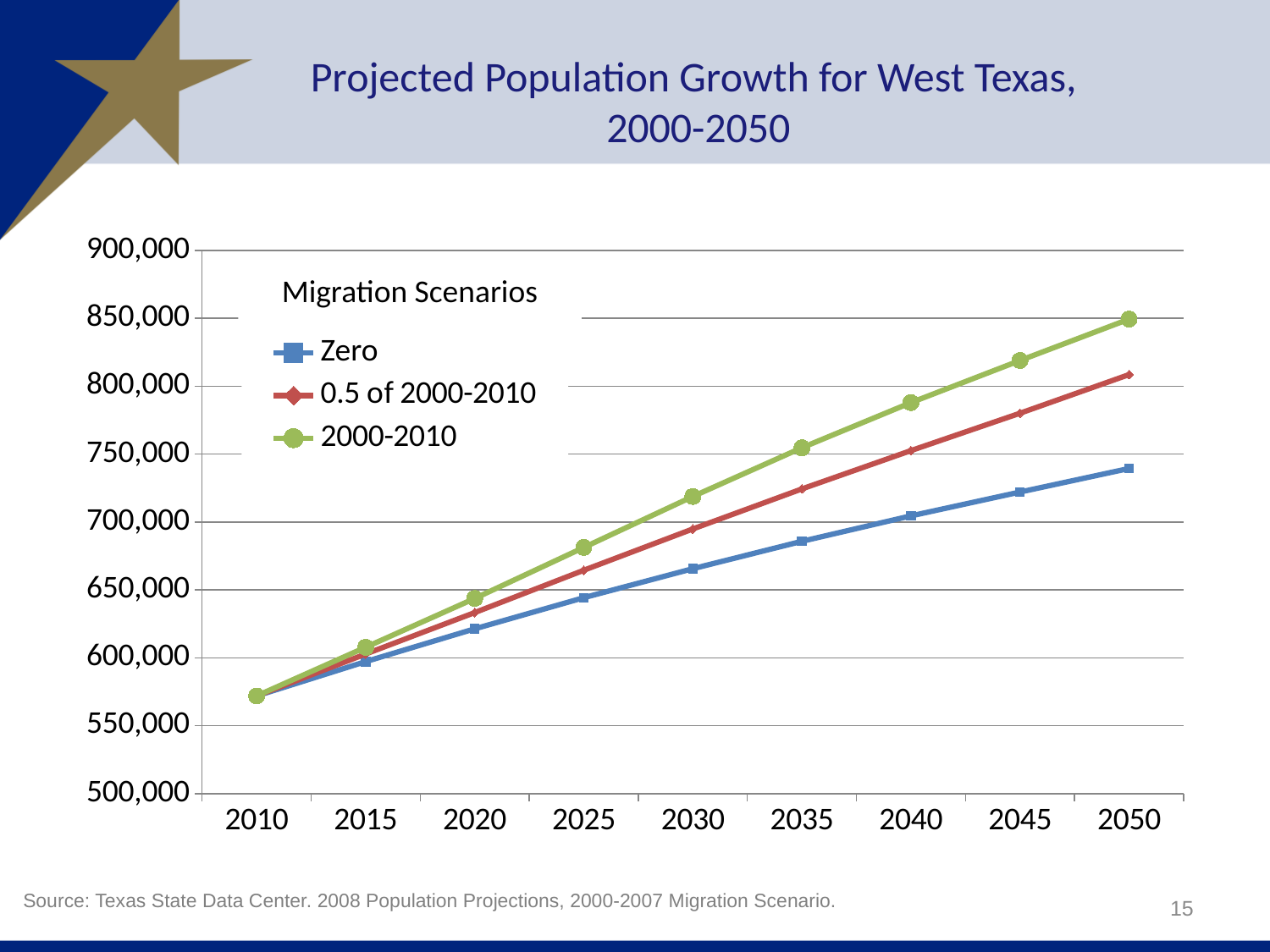

# Projected Population Growth for West Texas, 2000-2050

### Chart

| Category | Zero | 0.5 of 2000-2010 | 2000-2010 |
|---|---|---|---|
| 2010 | 571871.0 | 571871.0 | 571871.0 |
| 2015 | 597149.0 | 602742.0 | 607717.0 |
| 2020 | 621292.0 | 633281.0 | 643684.0 |
| 2025 | 644242.0 | 664435.0 | 681244.0 |
| 2030 | 665596.0 | 694885.0 | 718822.0 |
| 2035 | 685767.0 | 724361.0 | 754694.0 |
| 2040 | 704527.0 | 752599.0 | 787947.0 |
| 2045 | 722097.0 | 780131.0 | 818984.0 |
| 2050 | 739410.0 | 808571.0 | 849447.0 |
Migration Scenarios
Source: Texas State Data Center. 2008 Population Projections, 2000-2007 Migration Scenario.
15